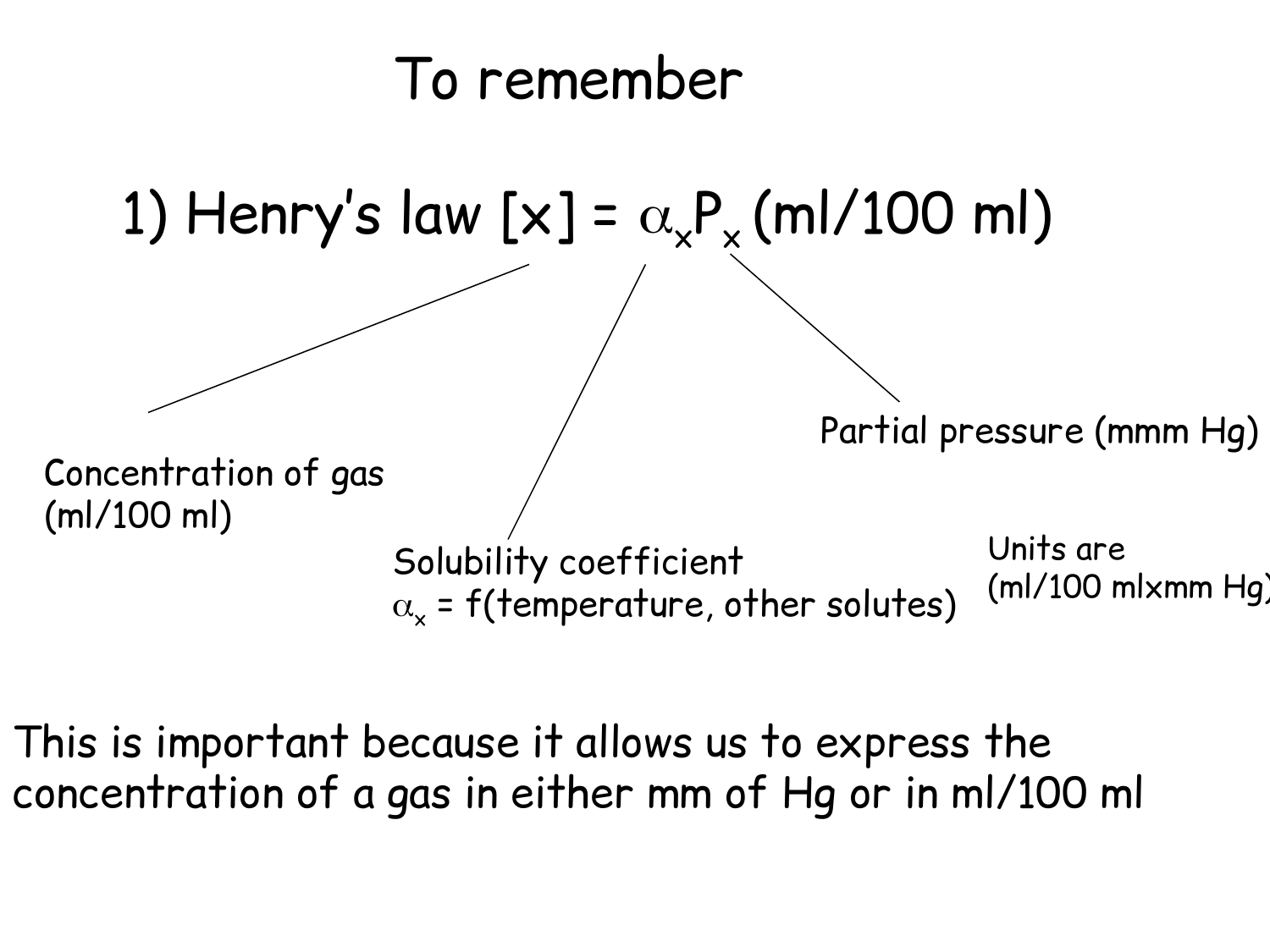

To remember
1) Henry’s law [x] = αxPx (ml/100 ml)

Partial pressure (mmm Hg)
Concentration of gas (ml/100 ml)
Units are
(ml/100 mlxmm Hg)
Solubility coefficient
αx = f(temperature, other solutes)
This is important because it allows us to express the concentration of a gas in either mm of Hg or in ml/100 ml